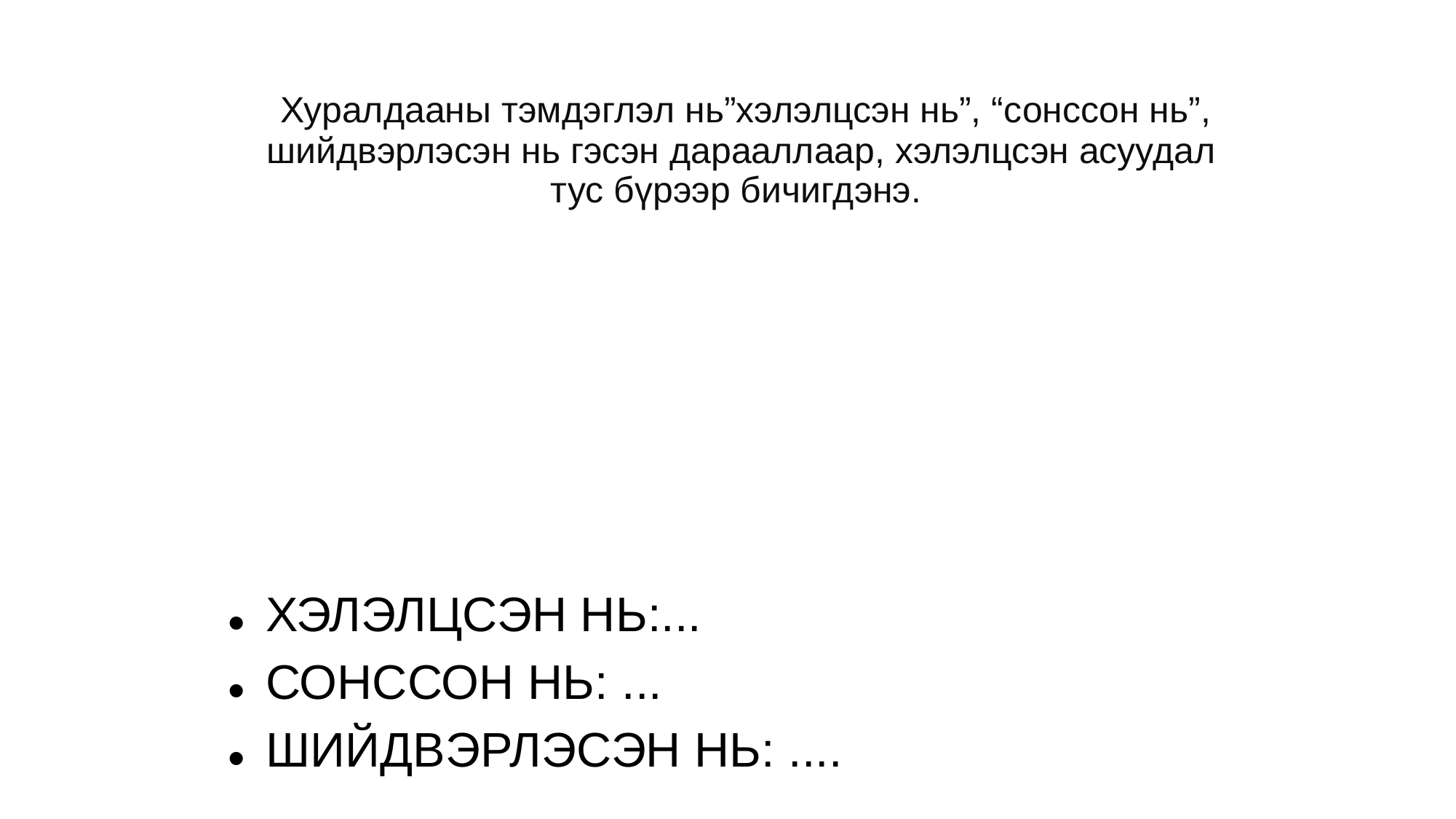

# Хуралдааны тэмдэглэл нь”хэлэлцсэн нь”, “сонссон нь”, шийдвэрлэсэн нь гэсэн дарааллаар, хэлэлцсэн асуудал тус бүрээр бичигдэнэ.
ХЭЛЭЛЦСЭН НЬ:...
СОНССОН НЬ: ...
ШИЙДВЭРЛЭСЭН НЬ: ....